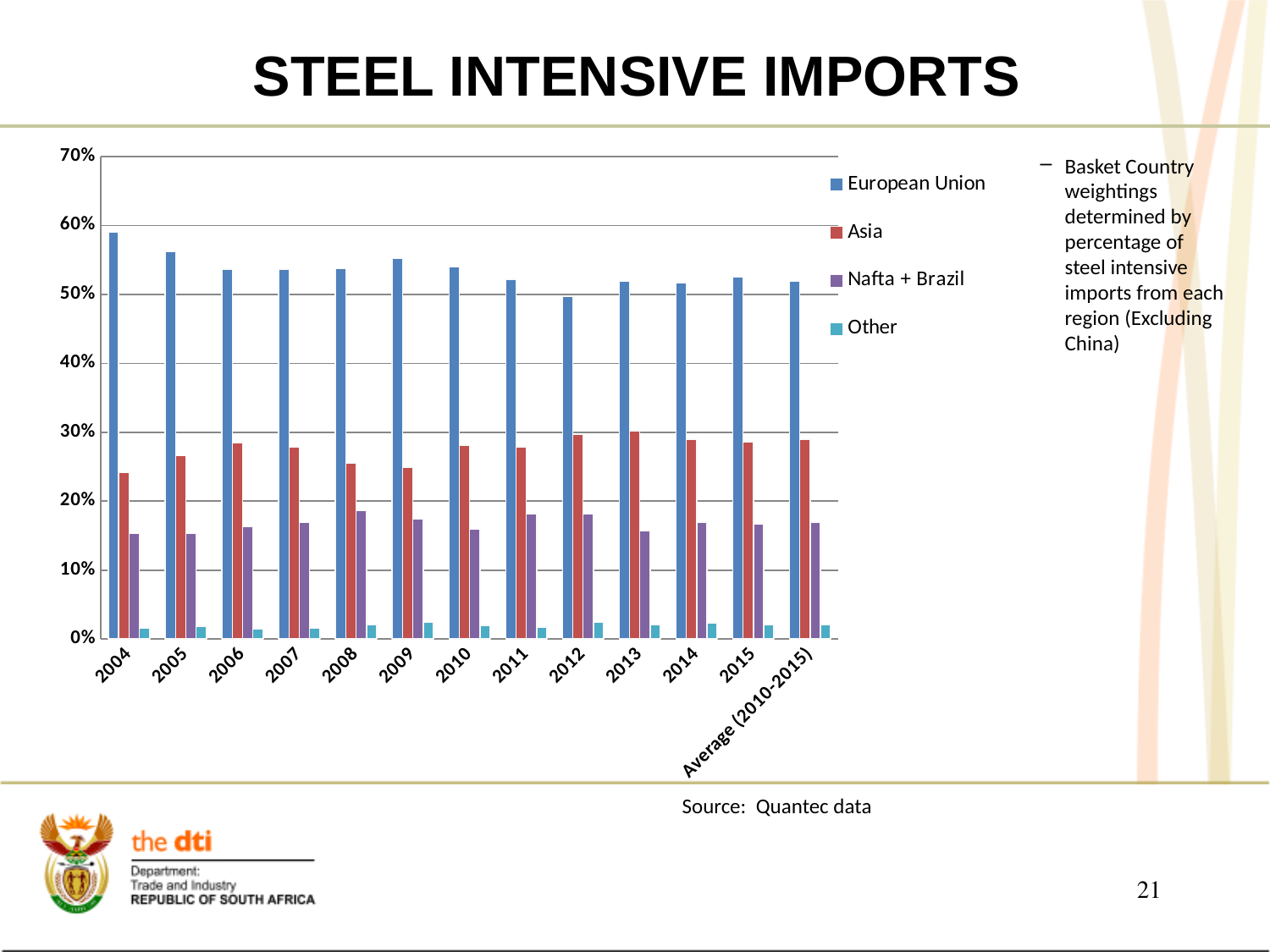

# STEEL INTENSIVE IMPORTS

### Chart

| Category | European Union |  | Nafta + Brazil | Other |
|---|---|---|---|---|
| 2004 | 0.5900611448711842 | 0.2413426336287297 | 0.15284845641341877 | 0.01574776508666737 |
| 2005 | 0.5619739850497629 | 0.2661762994590719 | 0.15290481017357285 | 0.018944905317592305 |
| 2006 | 0.5369963469281813 | 0.28479589527012217 | 0.16311192398026084 | 0.015095833821435811 |
| 2007 | 0.5366859953658206 | 0.2782521904186209 | 0.16932773220301192 | 0.015734082012546478 |
| 2008 | 0.5371552284322599 | 0.25551838180565833 | 0.18612248159921774 | 0.021203908162864032 |
| 2009 | 0.5521116984695572 | 0.24955042507605837 | 0.17417430196031947 | 0.024163574494065063 |
| 2010 | 0.5398367332415057 | 0.28110346893722604 | 0.15946379714328512 | 0.019596000677983227 |
| 2011 | 0.5217349195152137 | 0.2790472606782057 | 0.18164866810732647 | 0.017569151699254222 |
| 2012 | 0.49725341454733263 | 0.29694758333463106 | 0.18144900546768986 | 0.02434999665034663 |
| 2013 | 0.519763890682812 | 0.30225690297133967 | 0.15666082364204845 | 0.021318382703799852 |
| 2014 | 0.5173016953430918 | 0.2898028264483321 | 0.16951515636077075 | 0.023380321847805637 |
| 2015 | 0.5259592762586932 | 0.286114996291396 | 0.1672463980375655 | 0.02067932941234561 |
| Average (2010-2015) | 0.5191781306659912 | 0.28983160847394684 | 0.16974749014422422 | 0.021242770715837914 |
Basket Country weightings determined by percentage of steel intensive imports from each region (Excluding China)
Source:  Quantec data
21